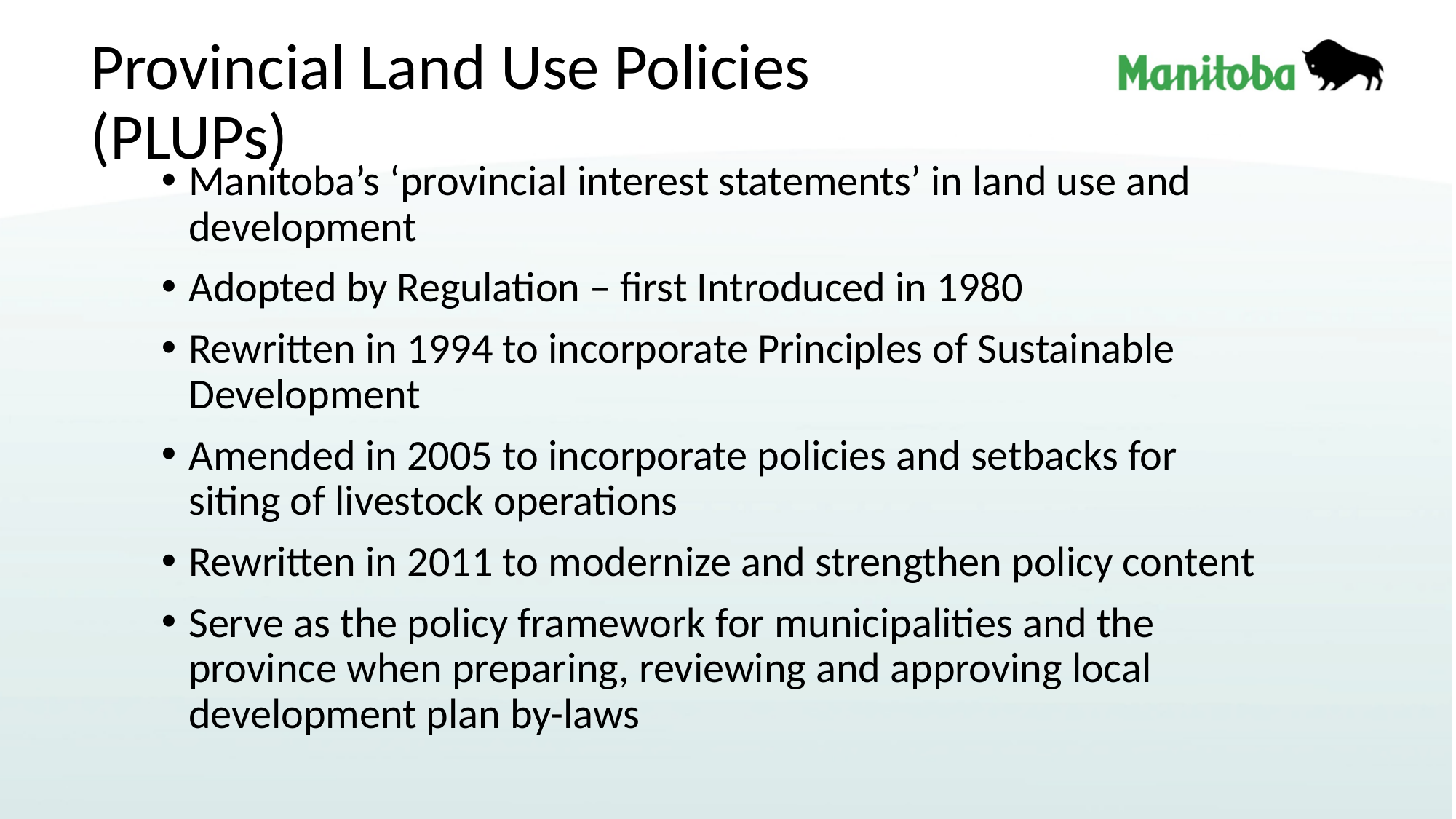

# Provincial Land Use Policies (PLUPs)
Manitoba’s ‘provincial interest statements’ in land use and development
Adopted by Regulation – first Introduced in 1980
Rewritten in 1994 to incorporate Principles of Sustainable Development
Amended in 2005 to incorporate policies and setbacks for siting of livestock operations
Rewritten in 2011 to modernize and strengthen policy content
Serve as the policy framework for municipalities and the province when preparing, reviewing and approving local development plan by-laws